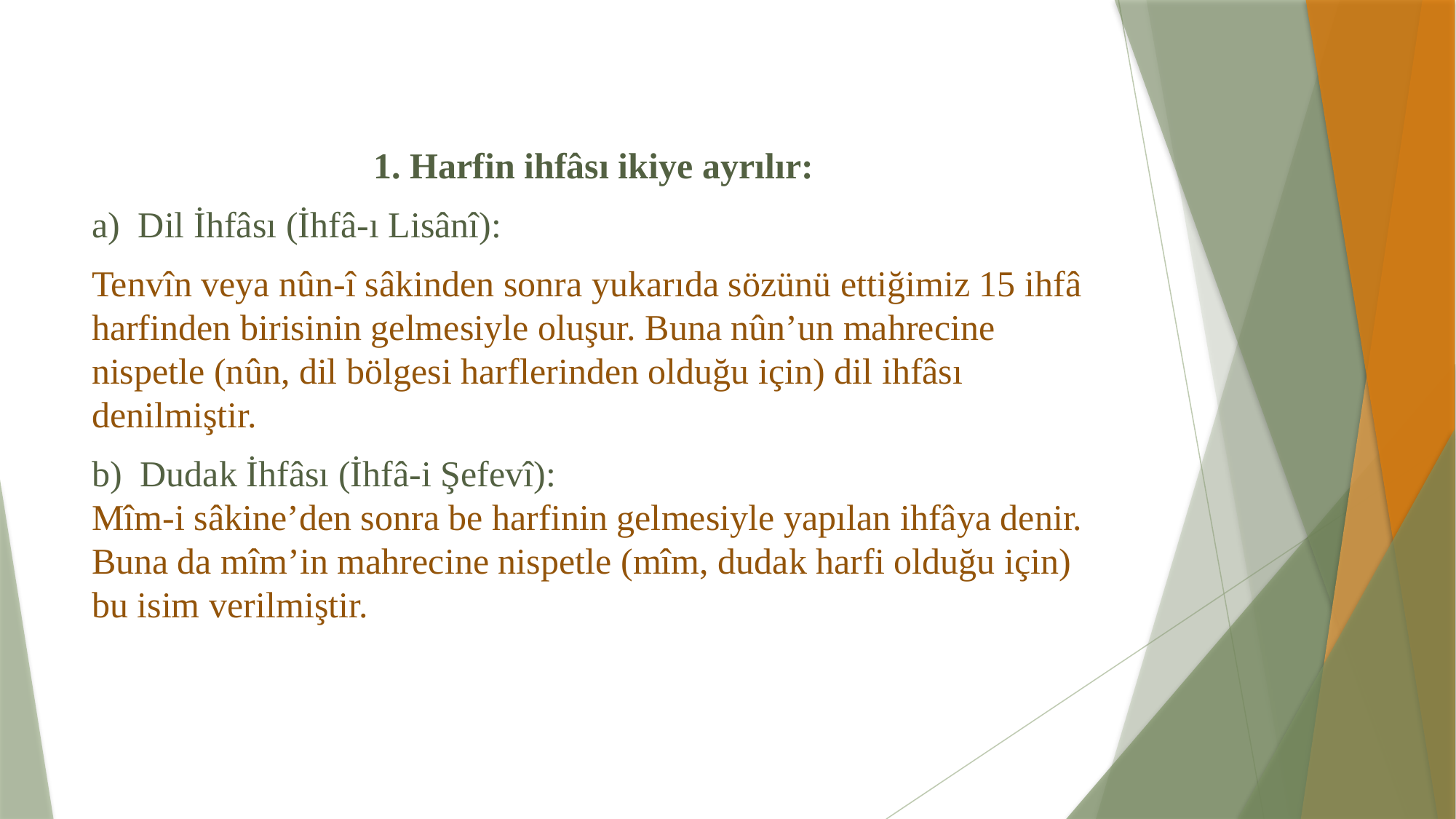

1. Harfin ihfâsı ikiye ayrılır:
a)  Dil İhfâsı (İhfâ-ı Lisânî):
Tenvîn veya nûn-î sâkinden sonra yukarıda sözünü ettiğimiz 15 ihfâ harfinden birisinin gelmesiyle oluşur. Buna nûn’un mahrecine nispetle (nûn, dil bölgesi harflerinden olduğu için) dil ihfâsı denilmiştir.
b)  Dudak İhfâsı (İhfâ-i Şefevî):
Mîm-i sâkine’den sonra be harfinin gelmesiyle yapılan ihfâya denir. Buna da mîm’in mahrecine nispetle (mîm, dudak harfi olduğu için) bu isim verilmiştir.